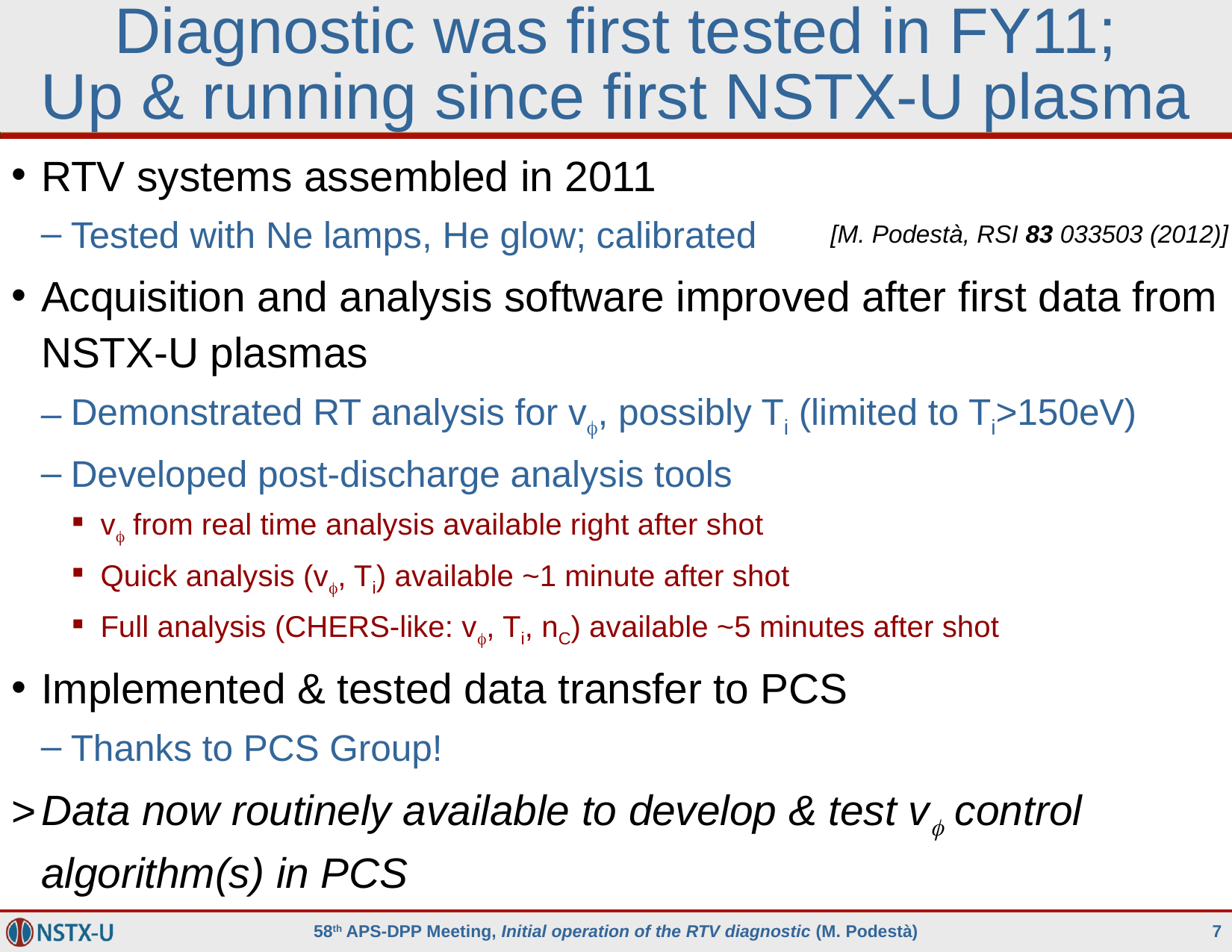

# Diagnostic was first tested in FY11; Up & running since first NSTX-U plasma
RTV systems assembled in 2011
Tested with Ne lamps, He glow; calibrated
Acquisition and analysis software improved after first data from NSTX-U plasmas
Demonstrated RT analysis for vφ, possibly Ti (limited to Ti>150eV)
Developed post-discharge analysis tools
vφ from real time analysis available right after shot
Quick analysis (vφ, Ti) available ~1 minute after shot
Full analysis (CHERS-like: vφ, Ti, nC) available ~5 minutes after shot
Implemented & tested data transfer to PCS
Thanks to PCS Group!
Data now routinely available to develop & test vφ control algorithm(s) in PCS
[M. Podestà, RSI 83 033503 (2012)]